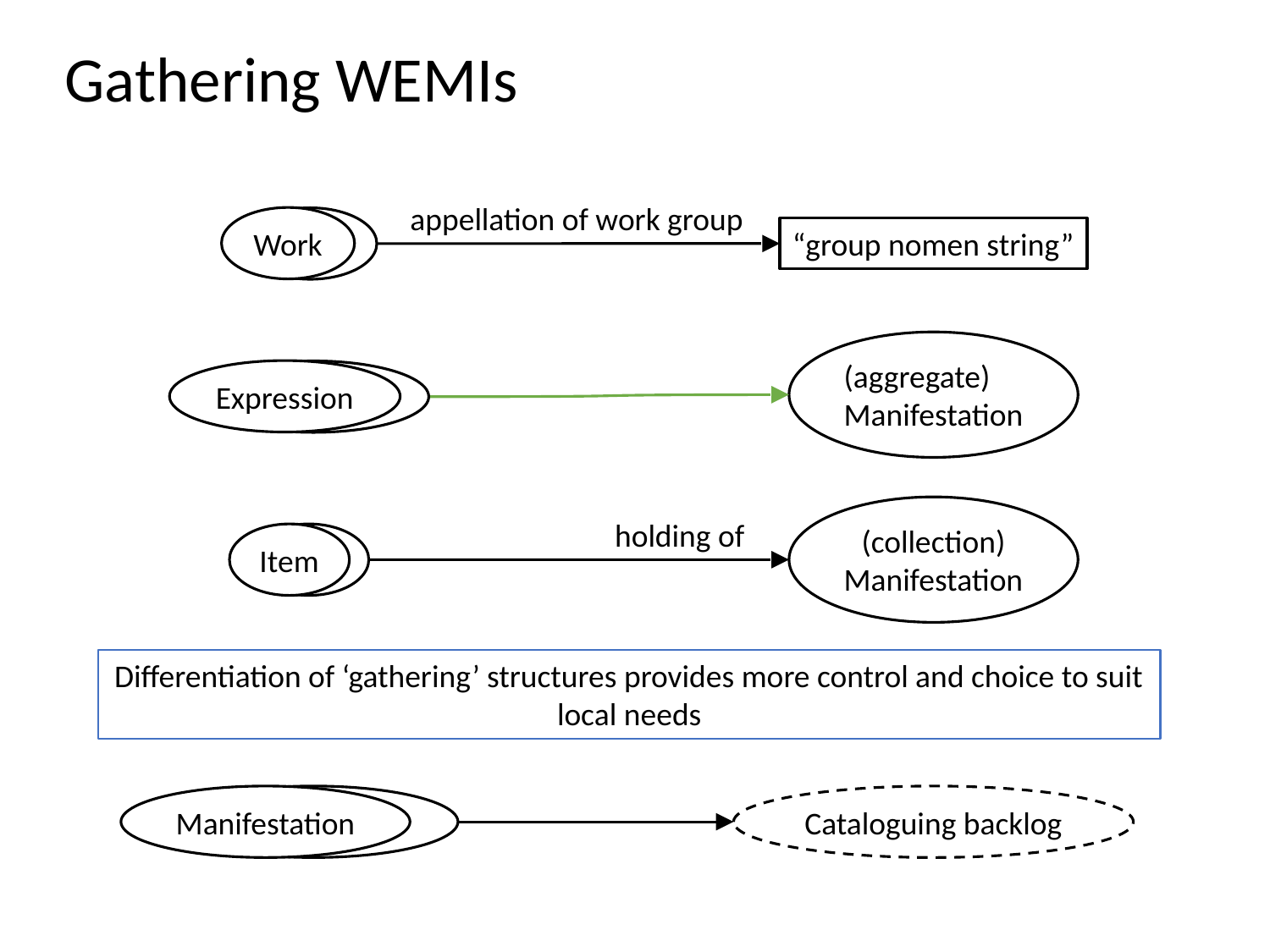

Gathering WEMIs
appellation of work group
Work
Work
“group nomen string”
(aggregate)
Manifestation
Expression
Expression
(collection)
Manifestation
holding of
Item
Item
Differentiation of ‘gathering’ structures provides more control and choice to suit
local needs
Manifestation
Manifestation
Cataloguing backlog